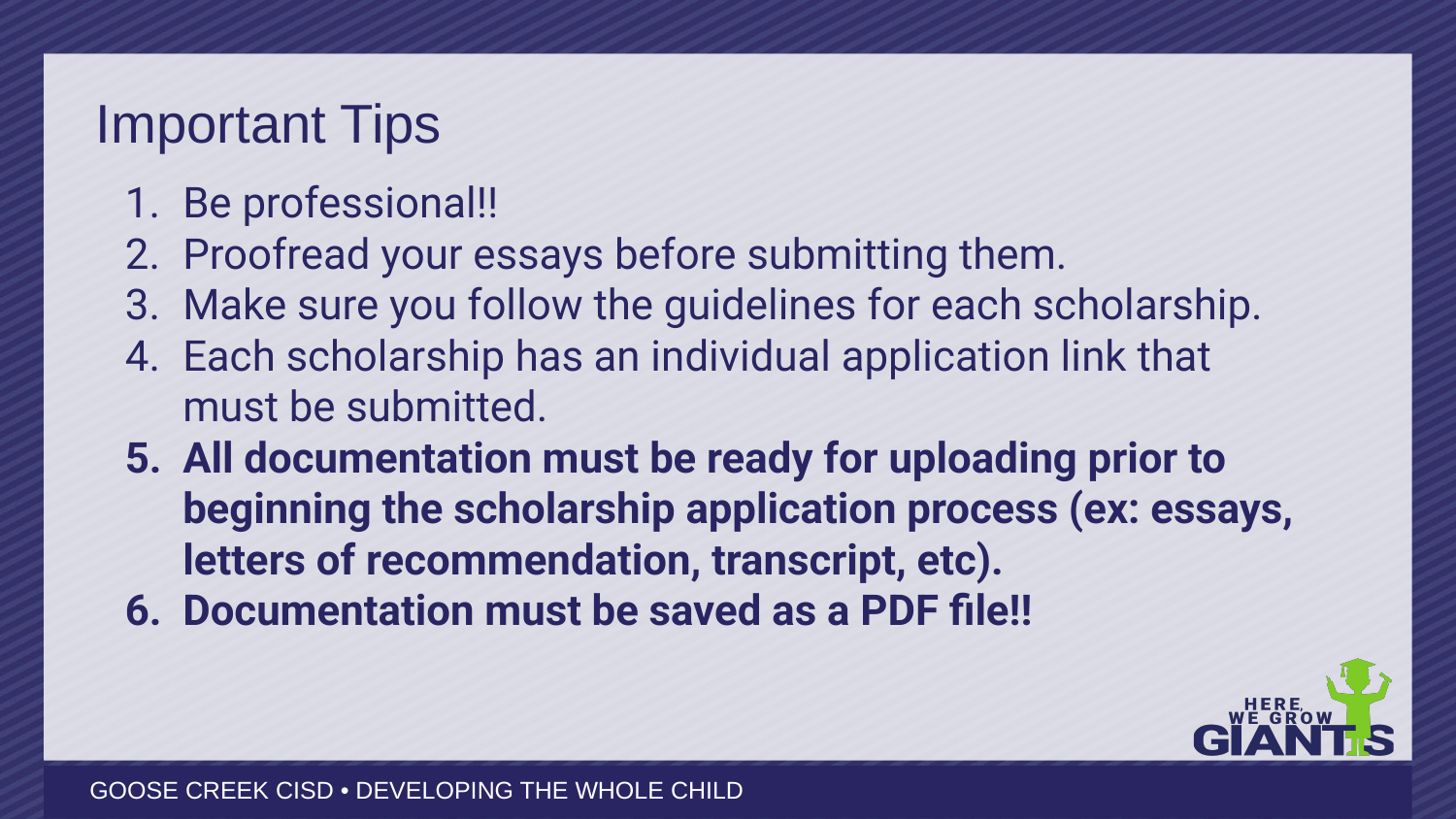

Important Tips
Be professional!!
Proofread your essays before submitting them.
Make sure you follow the guidelines for each scholarship.
Each scholarship has an individual application link that must be submitted.
All documentation must be ready for uploading prior to beginning the scholarship application process (ex: essays, letters of recommendation, transcript, etc).
Documentation must be saved as a PDF file!!